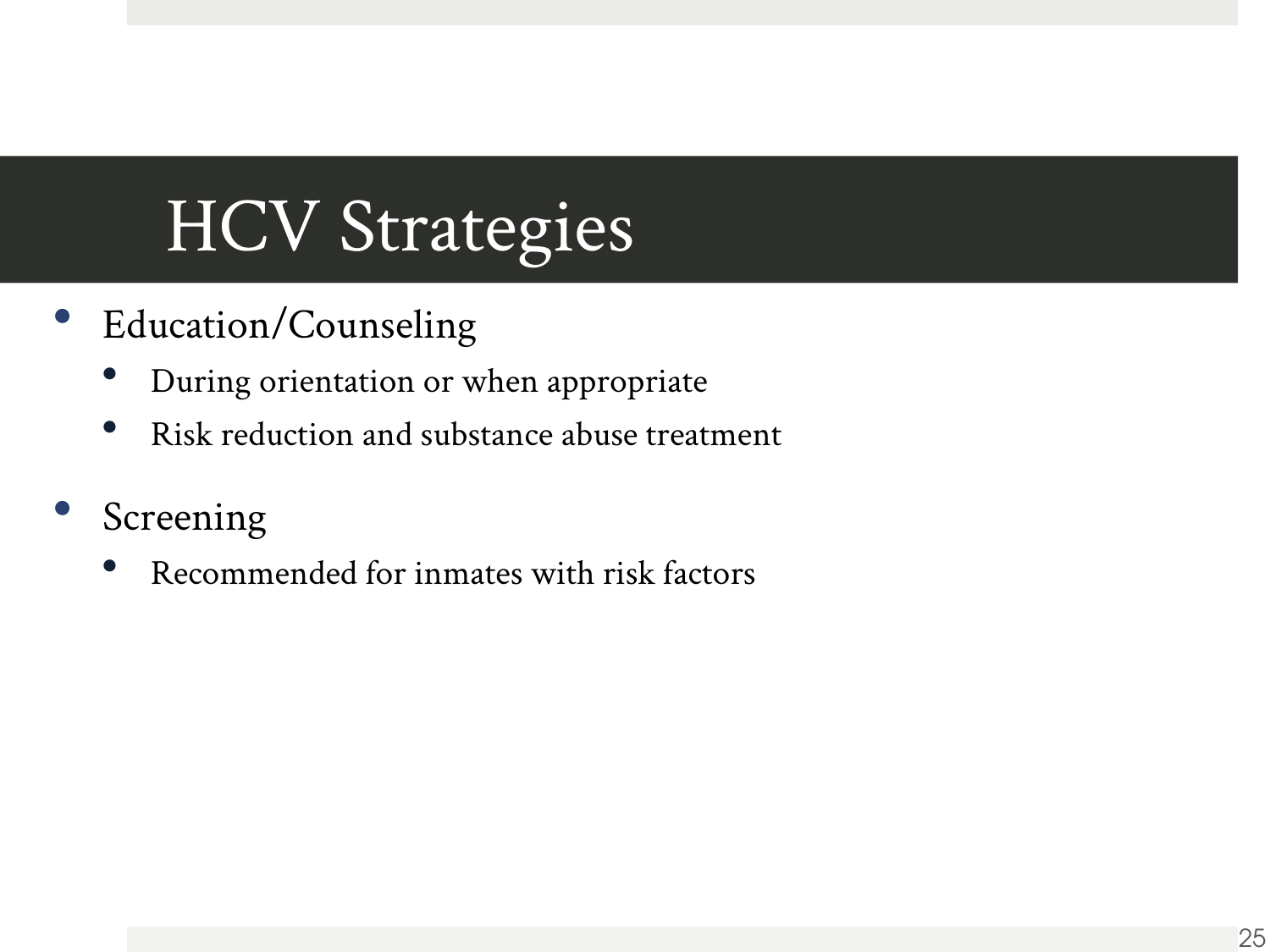

# HCV Strategies
Education/Counseling
During orientation or when appropriate
Risk reduction and substance abuse treatment
Screening
Recommended for inmates with risk factors
25